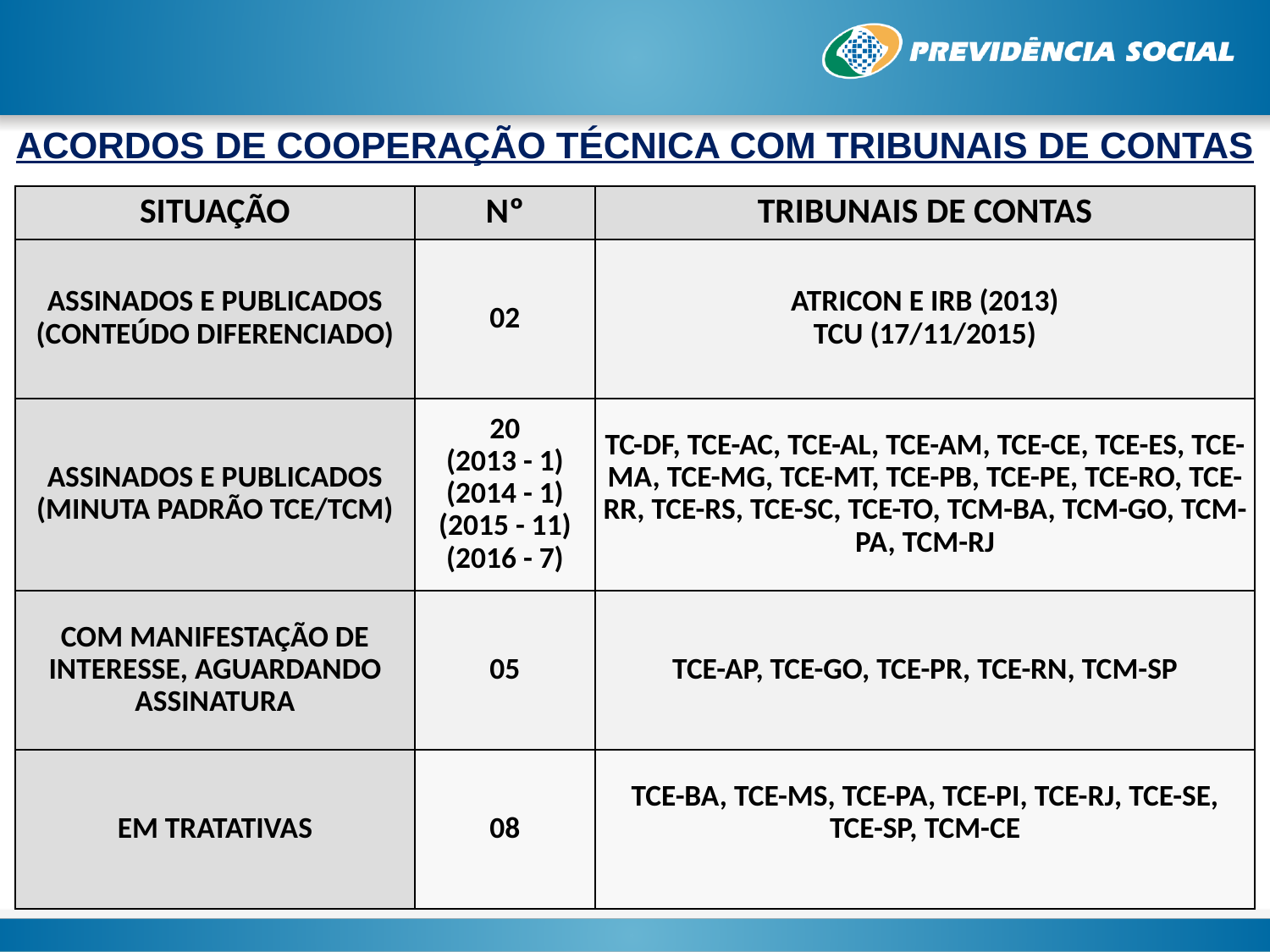

ACORDOS DE COOPERAÇÃO TÉCNICA COM TRIBUNAIS DE CONTAS
| SITUAÇÃO | Nº | TRIBUNAIS DE CONTAS |
| --- | --- | --- |
| ASSINADOS E PUBLICADOS (CONTEÚDO DIFERENCIADO) | 02 | ATRICON E IRB (2013) TCU (17/11/2015) |
| ASSINADOS E PUBLICADOS (MINUTA PADRÃO TCE/TCM) | 20 (2013 - 1) (2014 - 1) (2015 - 11) (2016 - 7) | TC-DF, TCE-AC, TCE-AL, TCE-AM, TCE-CE, TCE-ES, TCE-MA, TCE-MG, TCE-MT, TCE-PB, TCE-PE, TCE-RO, TCE-RR, TCE-RS, TCE-SC, TCE-TO, TCM-BA, TCM-GO, TCM-PA, TCM-RJ |
| COM MANIFESTAÇÃO DE INTERESSE, AGUARDANDO ASSINATURA | 05 | TCE-AP, TCE-GO, TCE-PR, TCE-RN, TCM-SP |
| EM TRATATIVAS | 08 | TCE-BA, TCE-MS, TCE-PA, TCE-PI, TCE-RJ, TCE-SE, TCE-SP, TCM-CE |